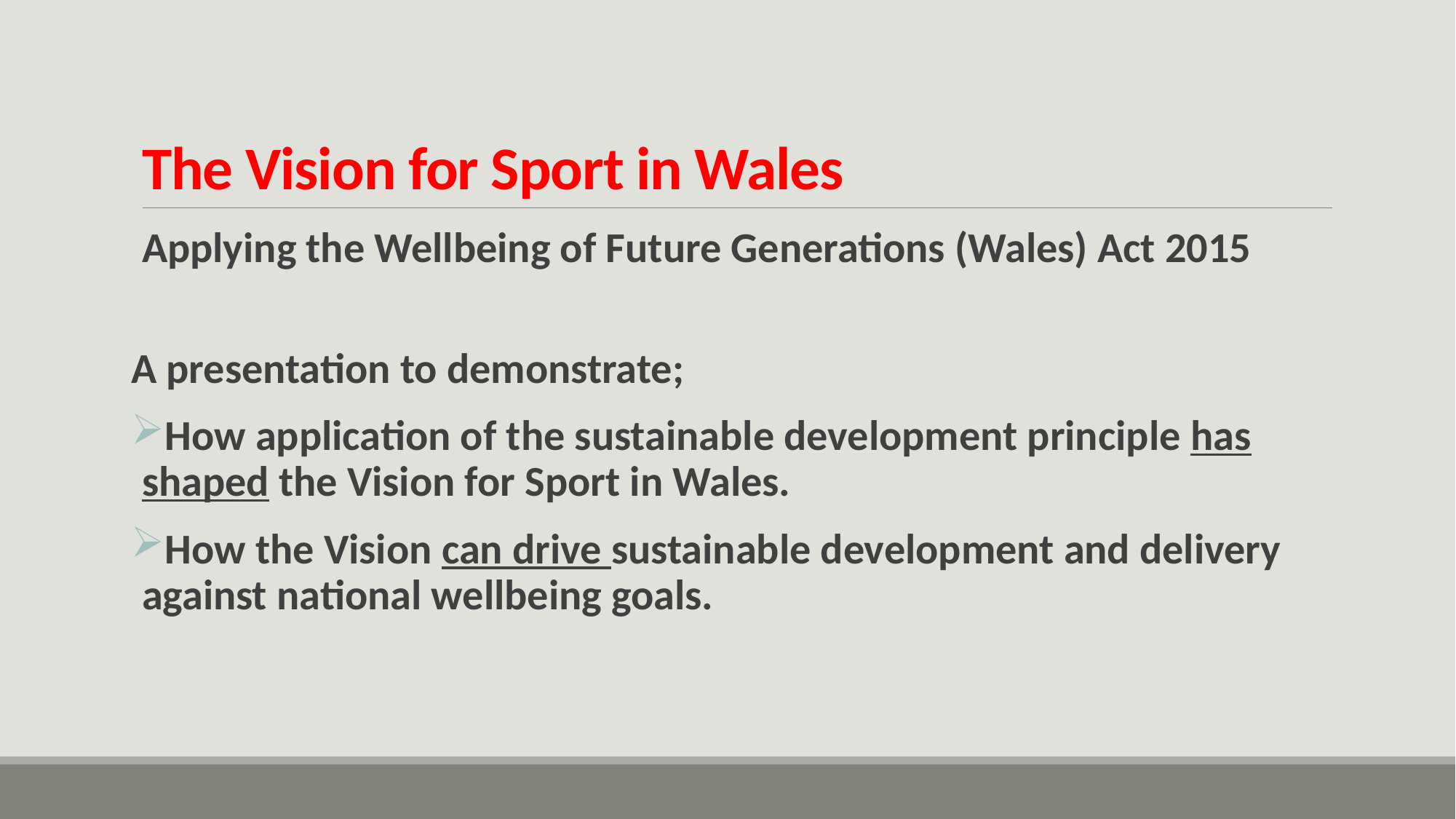

# The Vision for Sport in Wales
Applying the Wellbeing of Future Generations (Wales) Act 2015

A presentation to demonstrate;
How application of the sustainable development principle has shaped the Vision for Sport in Wales.
How the Vision can drive sustainable development and delivery against national wellbeing goals.